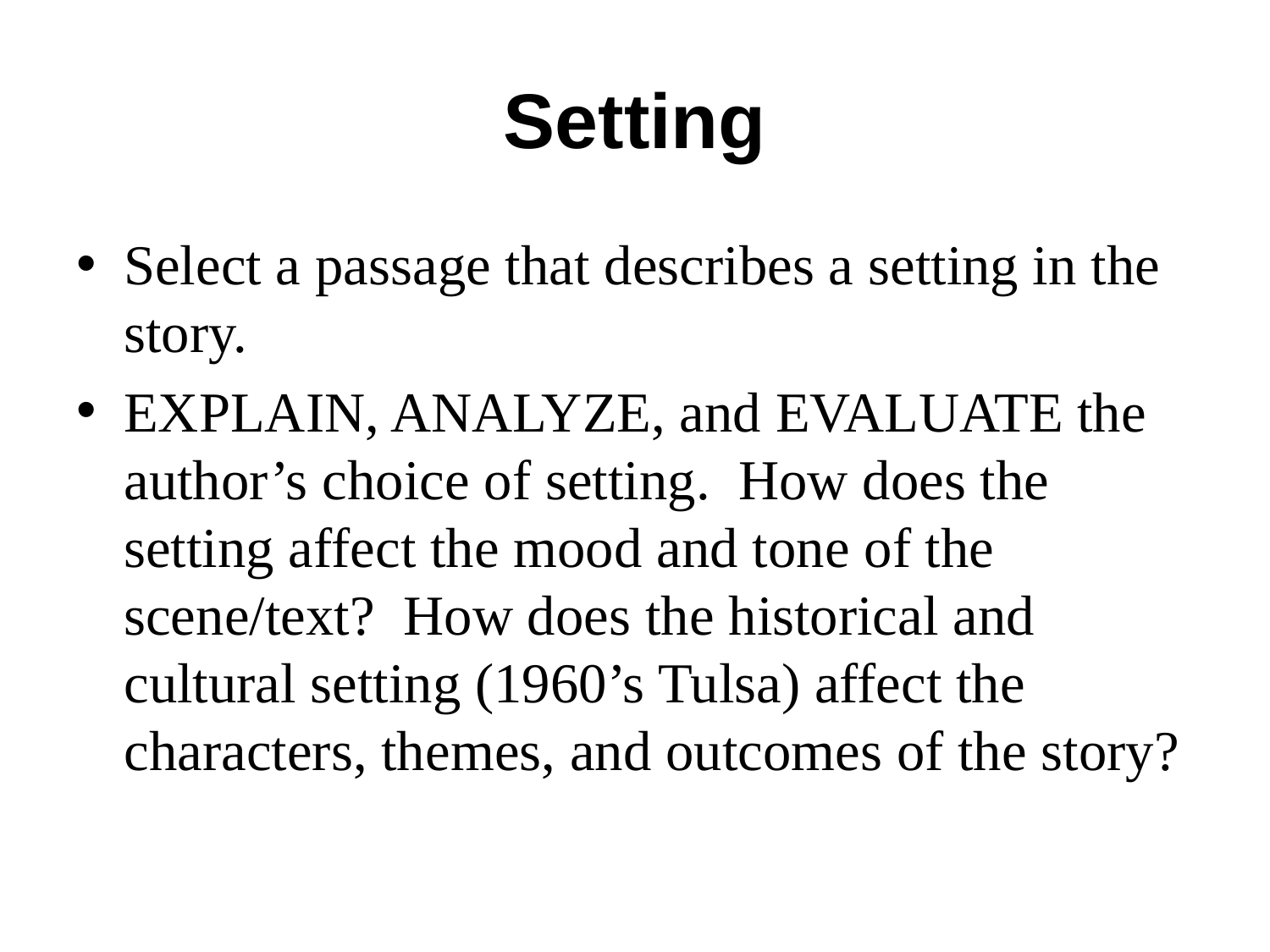

# Setting
Select a passage that describes a setting in the story.
EXPLAIN, ANALYZE, and EVALUATE the author’s choice of setting.  How does the setting affect the mood and tone of the scene/text?  How does the historical and cultural setting (1960’s Tulsa) affect the characters, themes, and outcomes of the story?